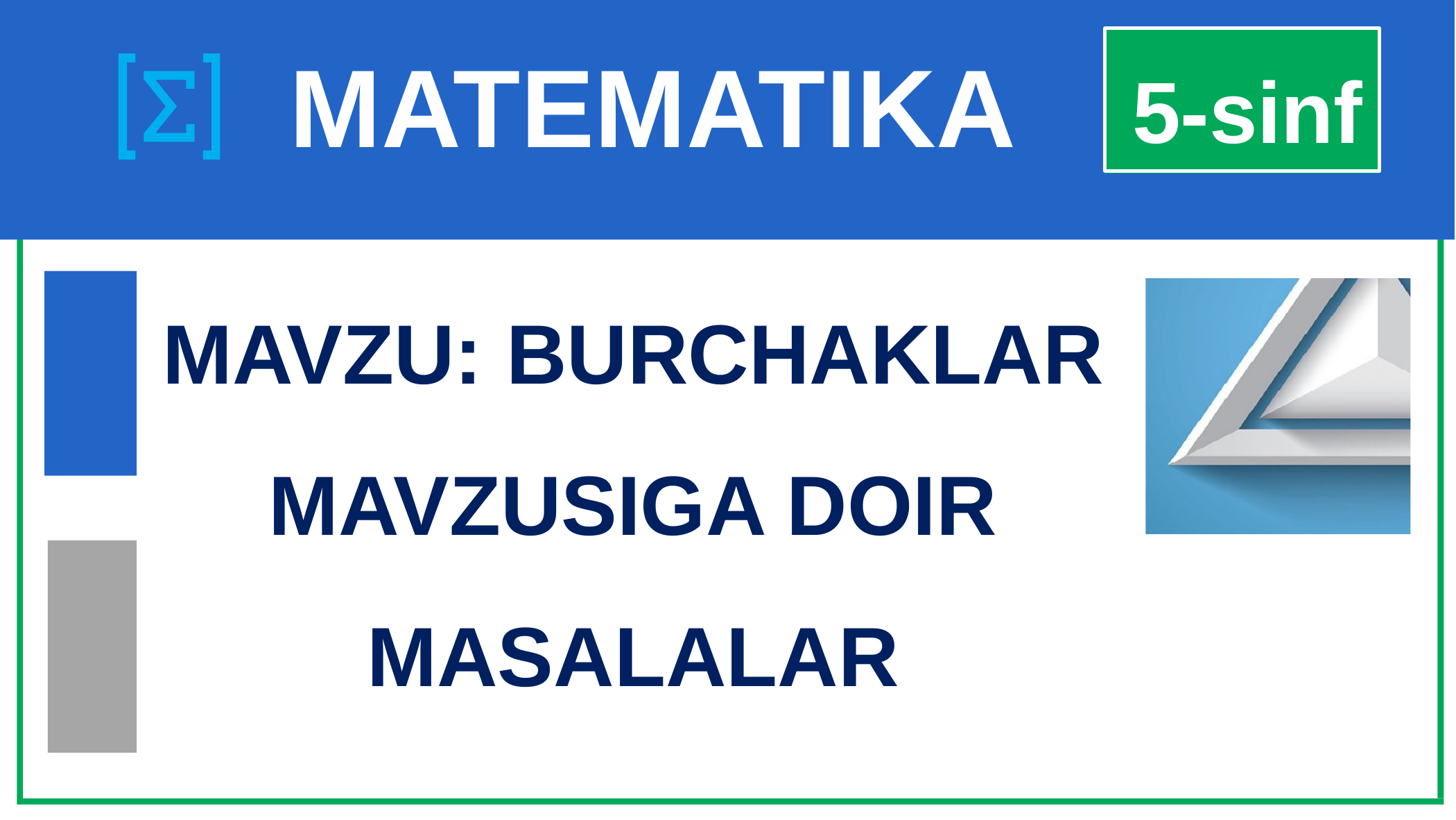

5-sinf

# MATEMATIKA
MAVZU: BURCHAKLAR MAVZUSIGA DOIR MASALALAR